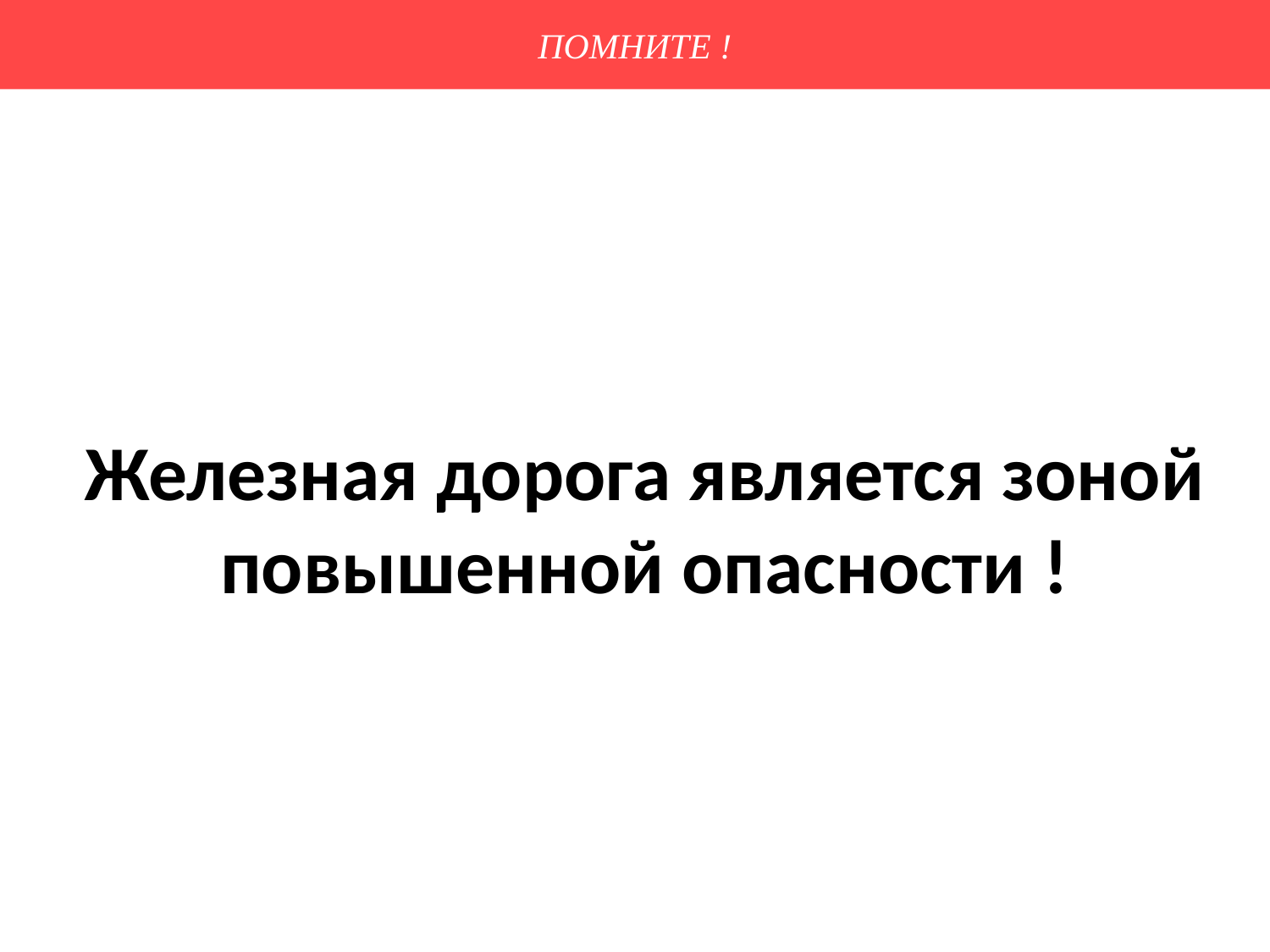

# ПОМНИТЕ !
Железная дорога является зоной повышенной опасности !